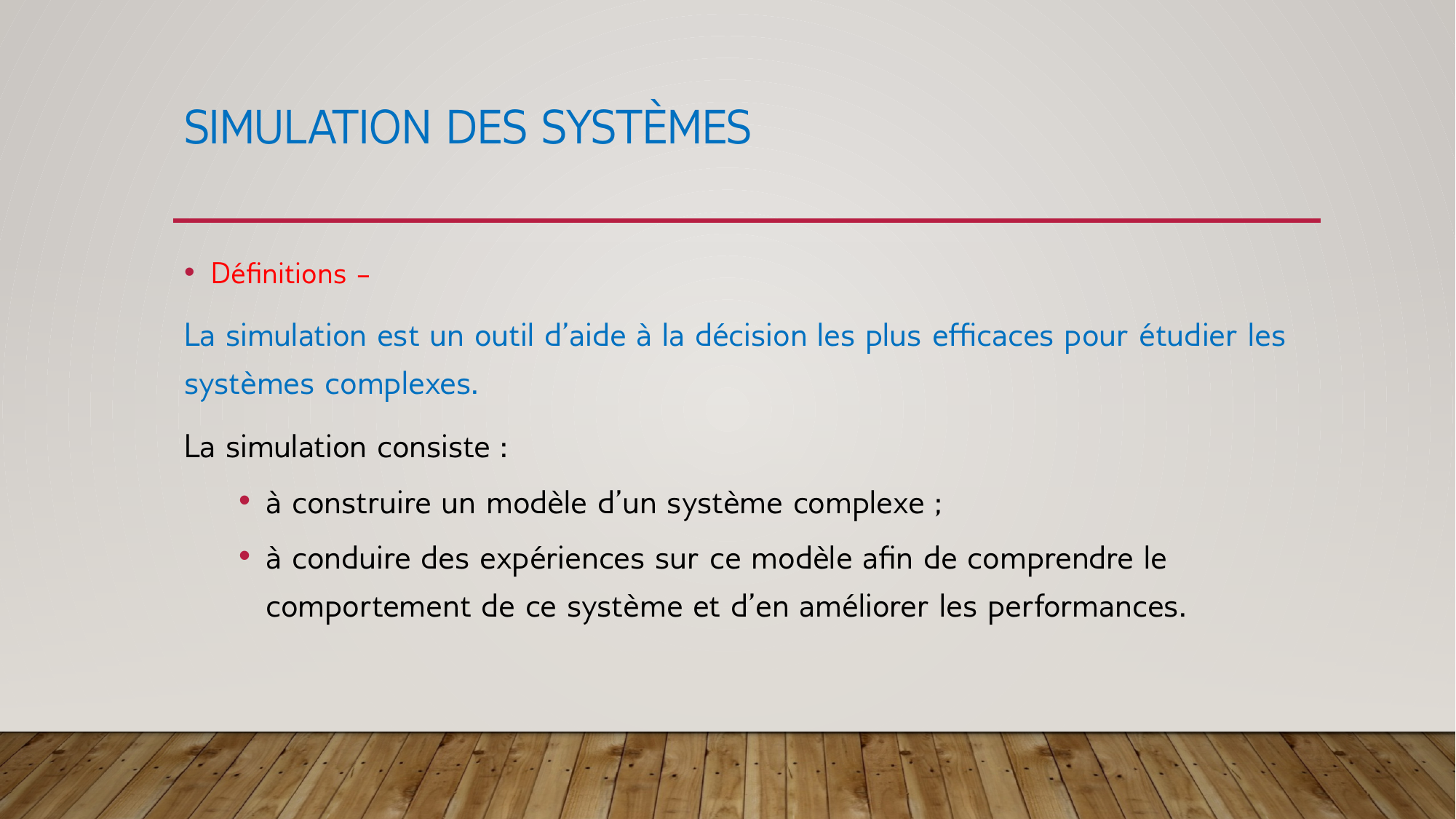

# Simulation des systèmes
Définitions –
La simulation est un outil d’aide à la décision les plus efficaces pour étudier les systèmes complexes.
La simulation consiste :
à construire un modèle d’un système complexe ;
à conduire des expériences sur ce modèle afin de comprendre le comportement de ce système et d’en améliorer les performances.